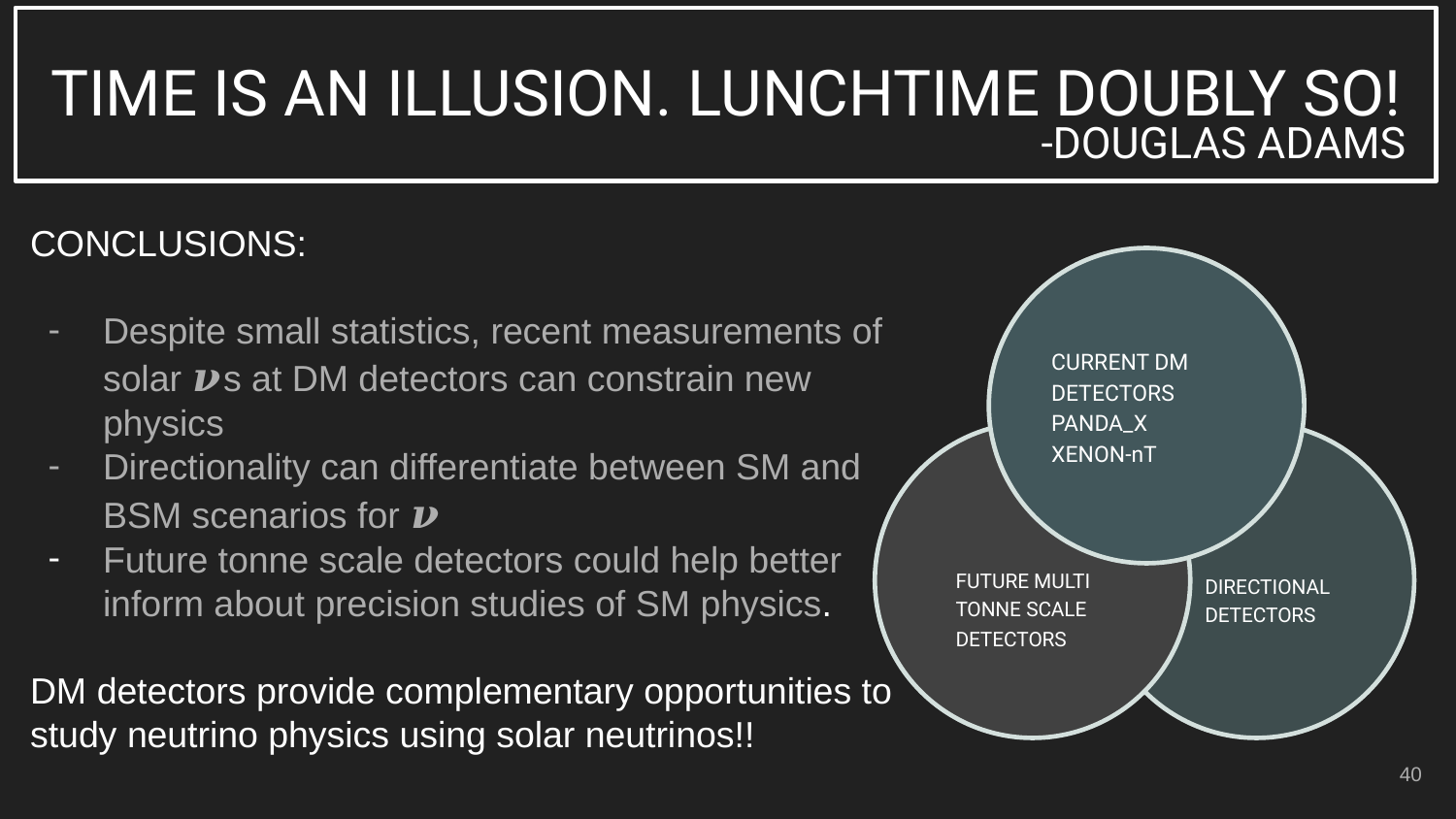

TIME IS AN ILLUSION. LUNCHTIME DOUBLY SO!
-DOUGLAS ADAMS
CONCLUSIONS:

Despite small statistics, recent measurements of solar 𝝂s at DM detectors can constrain new physics
Directionality can differentiate between SM and BSM scenarios for 𝝂
Future tonne scale detectors could help better inform about precision studies of SM physics.

DM detectors provide complementary opportunities to study neutrino physics using solar neutrinos!!

CURRENT DM DETECTORS
PANDA_X
XENON-nT

FUTURE MULTI TONNE SCALE DETECTORS

DIRECTIONAL DETECTORS
40